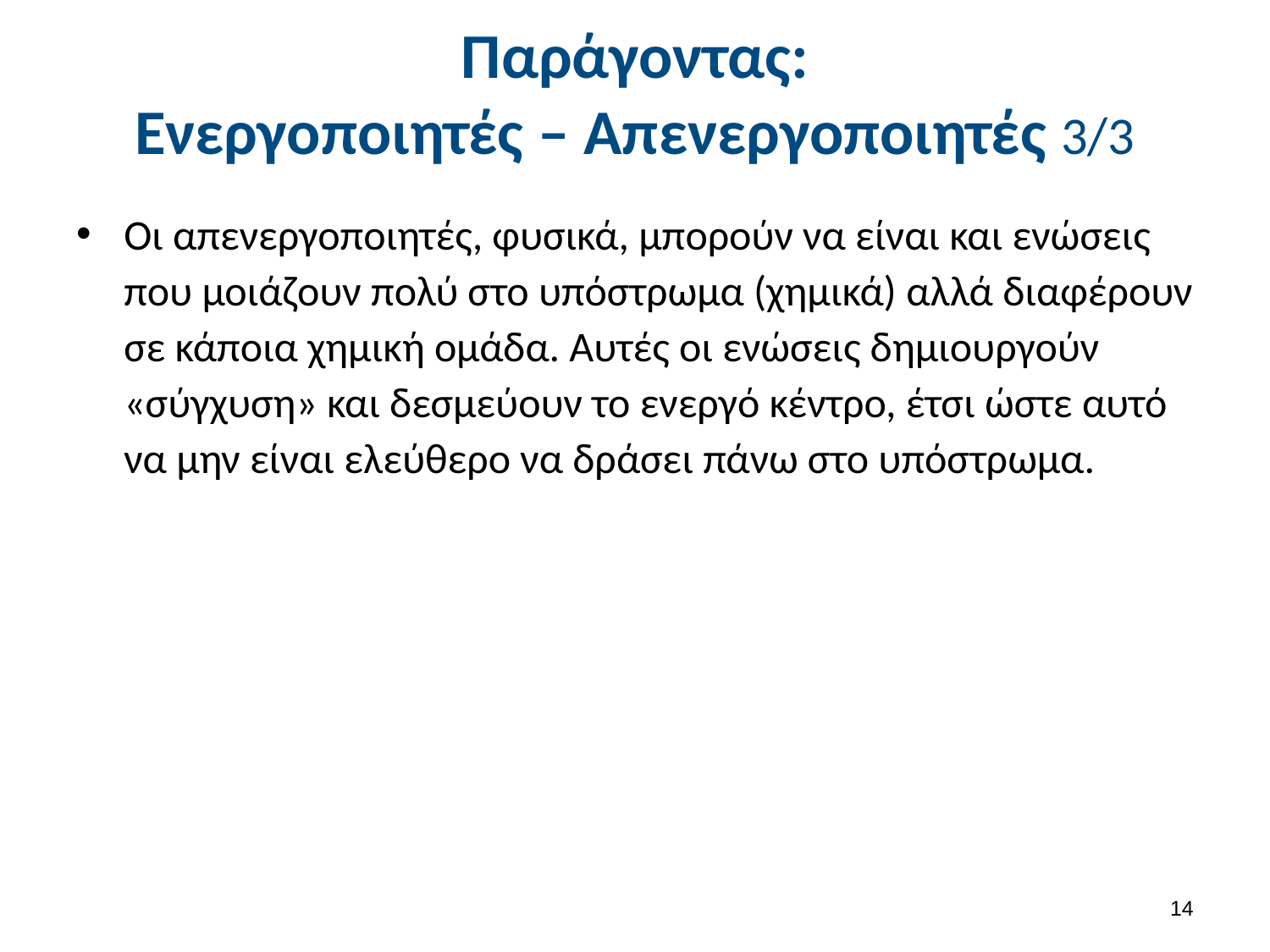

# Παράγοντας: Ενεργοποιητές – Απενεργοποιητές 3/3
Οι απενεργοποιητές, φυσικά, μπορούν να είναι και ενώσεις που μοιάζουν πολύ στο υπόστρωμα (χημικά) αλλά διαφέρουν σε κάποια χημική ομάδα. Αυτές οι ενώσεις δημιουργούν «σύγχυση» και δεσμεύουν το ενεργό κέντρο, έτσι ώστε αυτό να μην είναι ελεύθερο να δράσει πάνω στο υπόστρωμα.
14